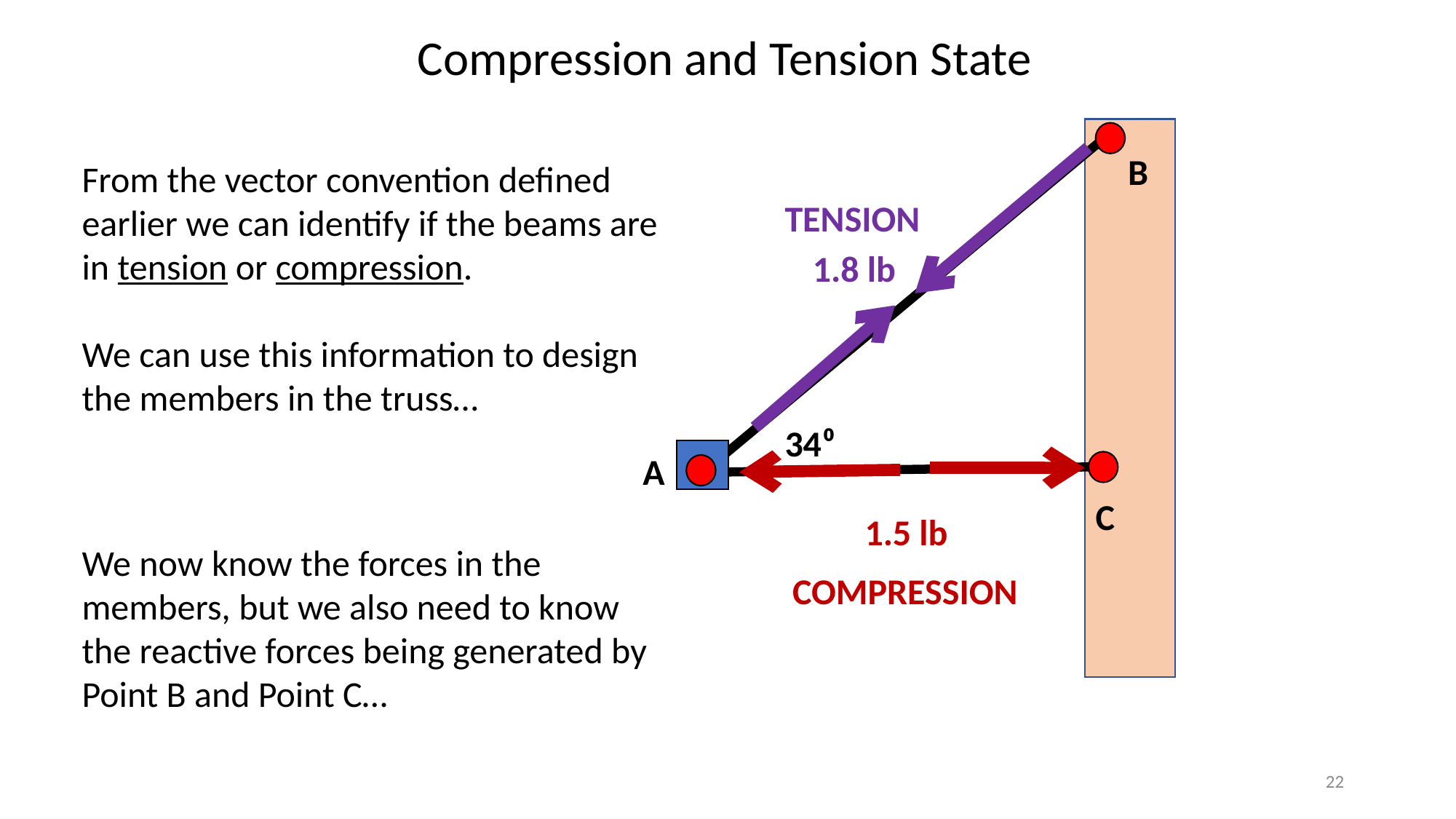

Compression and Tension State

B
TENSION
1.8 lb
34⁰

A

C
1.5 lb
COMPRESSION
From the vector convention defined earlier we can identify if the beams are in tension or compression.

We can use this information to design the members in the truss…
We now know the forces in the members, but we also need to know the reactive forces being generated by Point B and Point C…
22